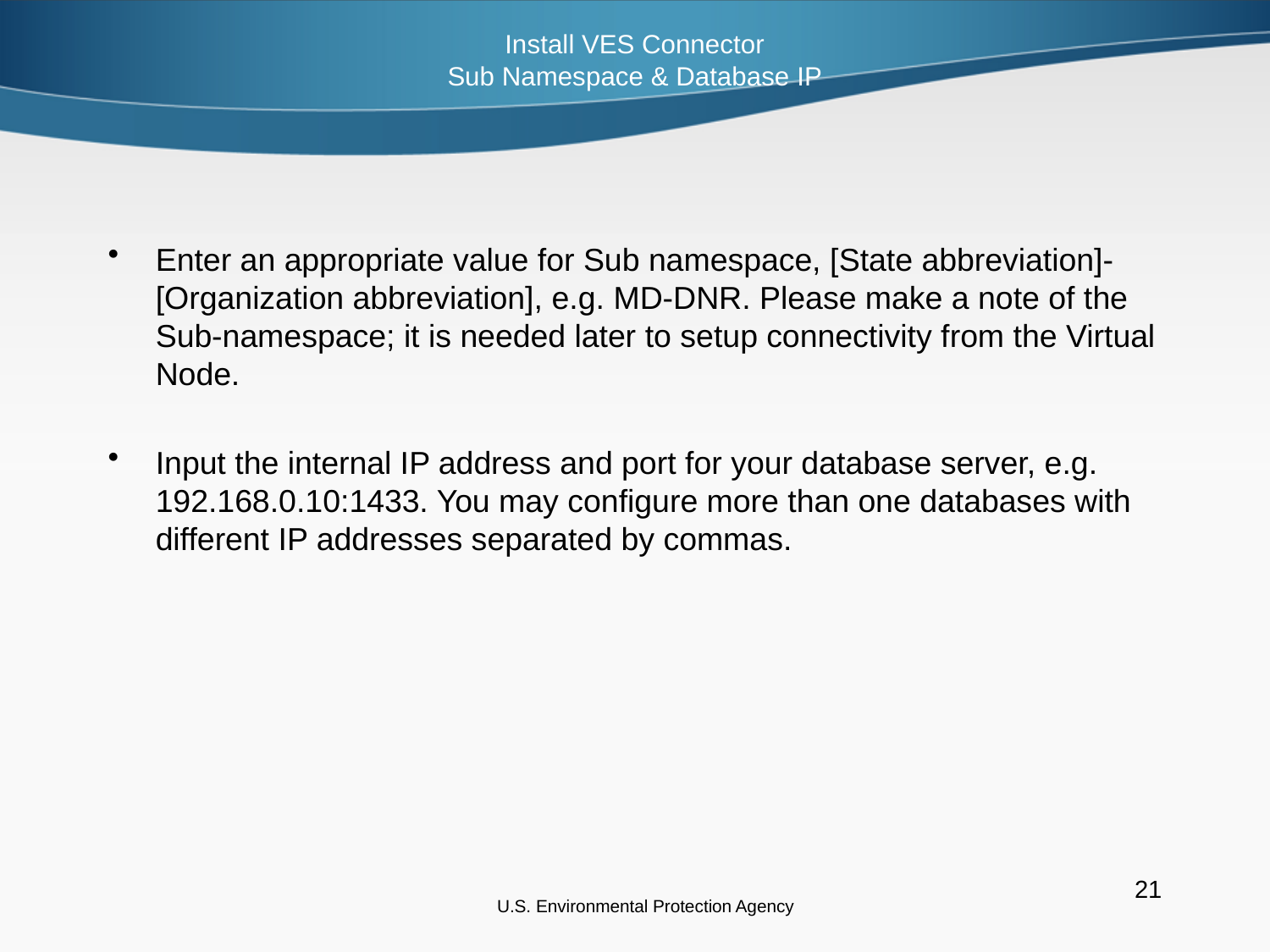

Install VES Connector
Sub Namespace & Database IP
Enter an appropriate value for Sub namespace, [State abbreviation]-[Organization abbreviation], e.g. MD-DNR. Please make a note of the Sub-namespace; it is needed later to setup connectivity from the Virtual Node.

Input the internal IP address and port for your database server, e.g.  192.168.0.10:1433. You may configure more than one databases with different IP addresses separated by commas.

U.S. Environmental Protection Agency
21